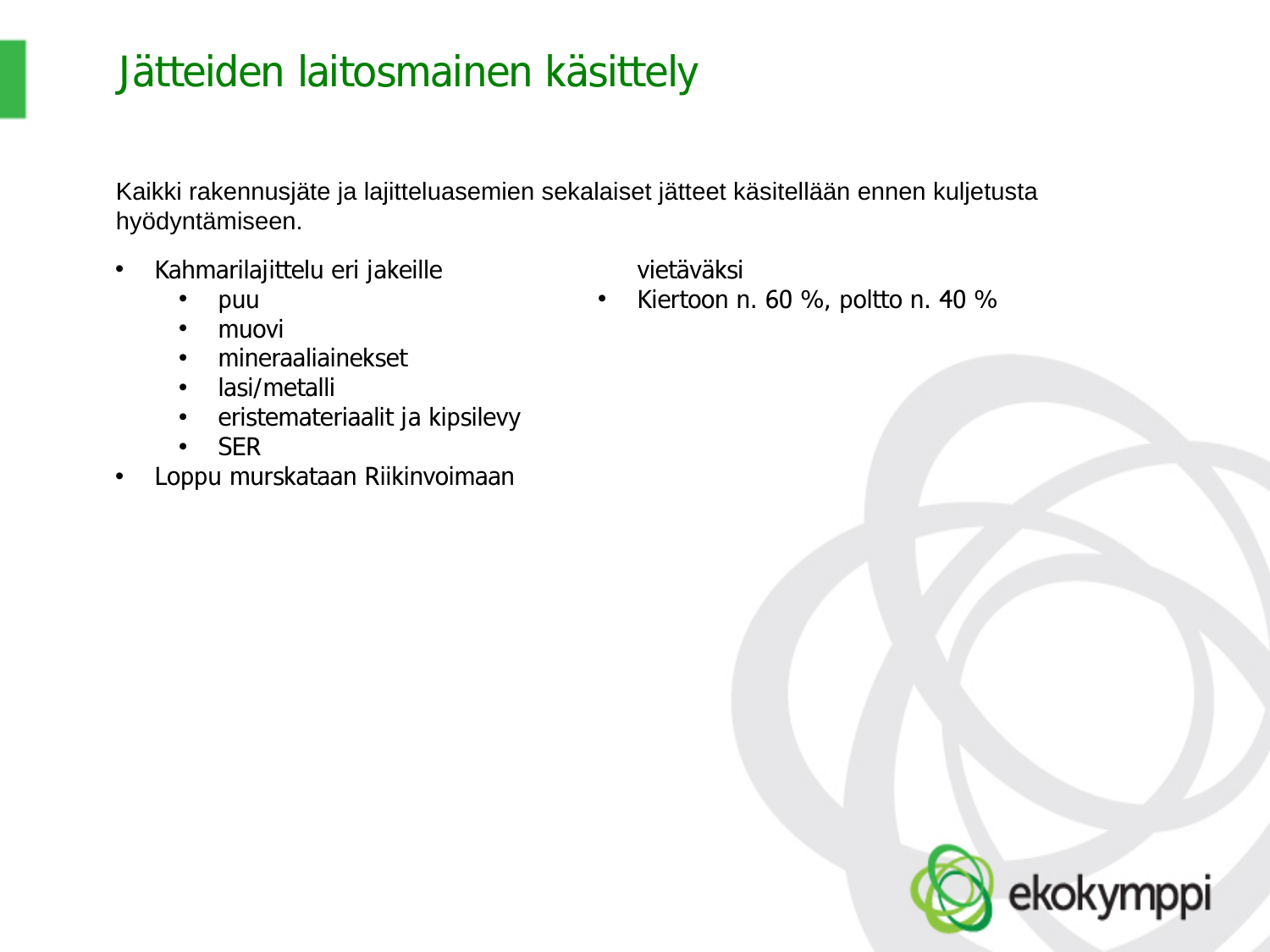

Jätteiden laitosmainen käsittely
Kaikki rakennusjäte ja lajitteluasemien sekalaiset jätteet käsitellään ennen kuljetusta hyödyntämiseen.
Kahmarilajittelu eri jakeille
puu
muovi
mineraaliainekset
lasi/metalli
eristemateriaalit ja kipsilevy
SER
Loppu murskataan Riikinvoimaan vietäväksi
Kiertoon n. 60 %, poltto n. 40 %

3.